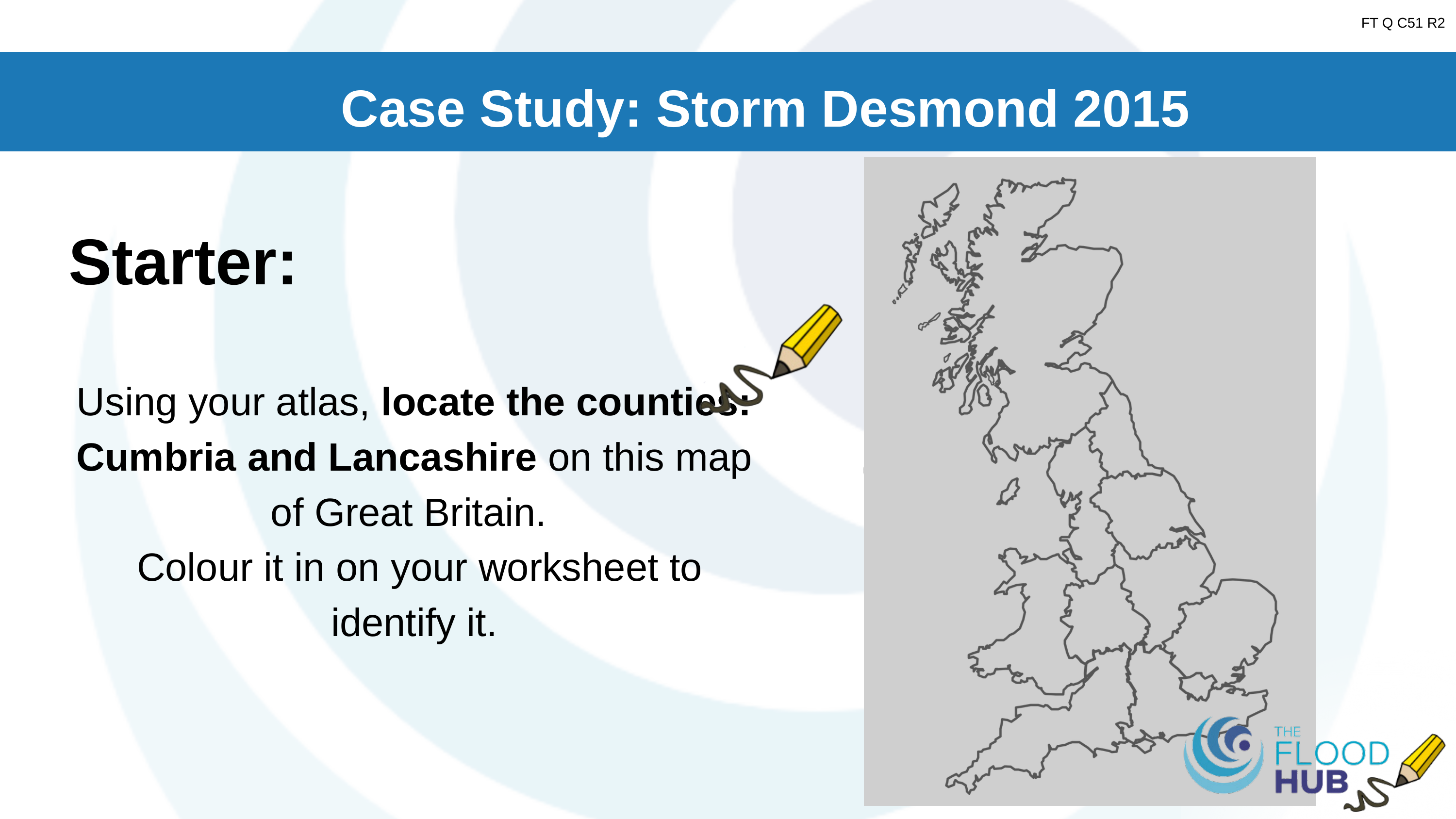

FT Q C51 R2

Case Study: Storm Desmond 2015

Starter:

Using your atlas, locate the counties: Cumbria and Lancashire on this map of Great Britain.
 Colour it in on your worksheet to identify it.